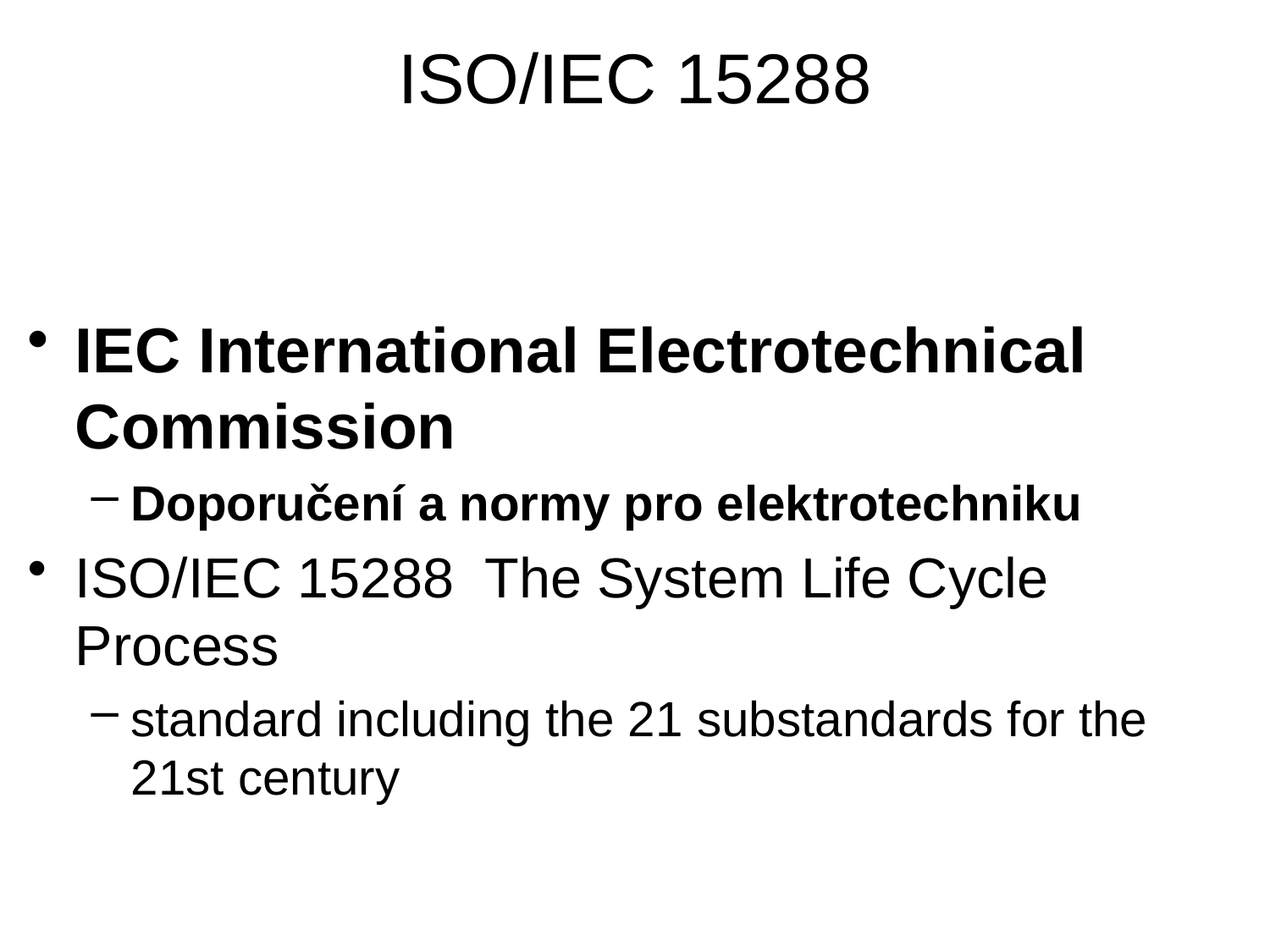

# ISO/IEC 15288

IEC International Electrotechnical Commission
Doporučení a normy pro elektrotechniku
ISO/IEC 15288  The System Life Cycle Process
standard including the 21 substandards for the 21st century